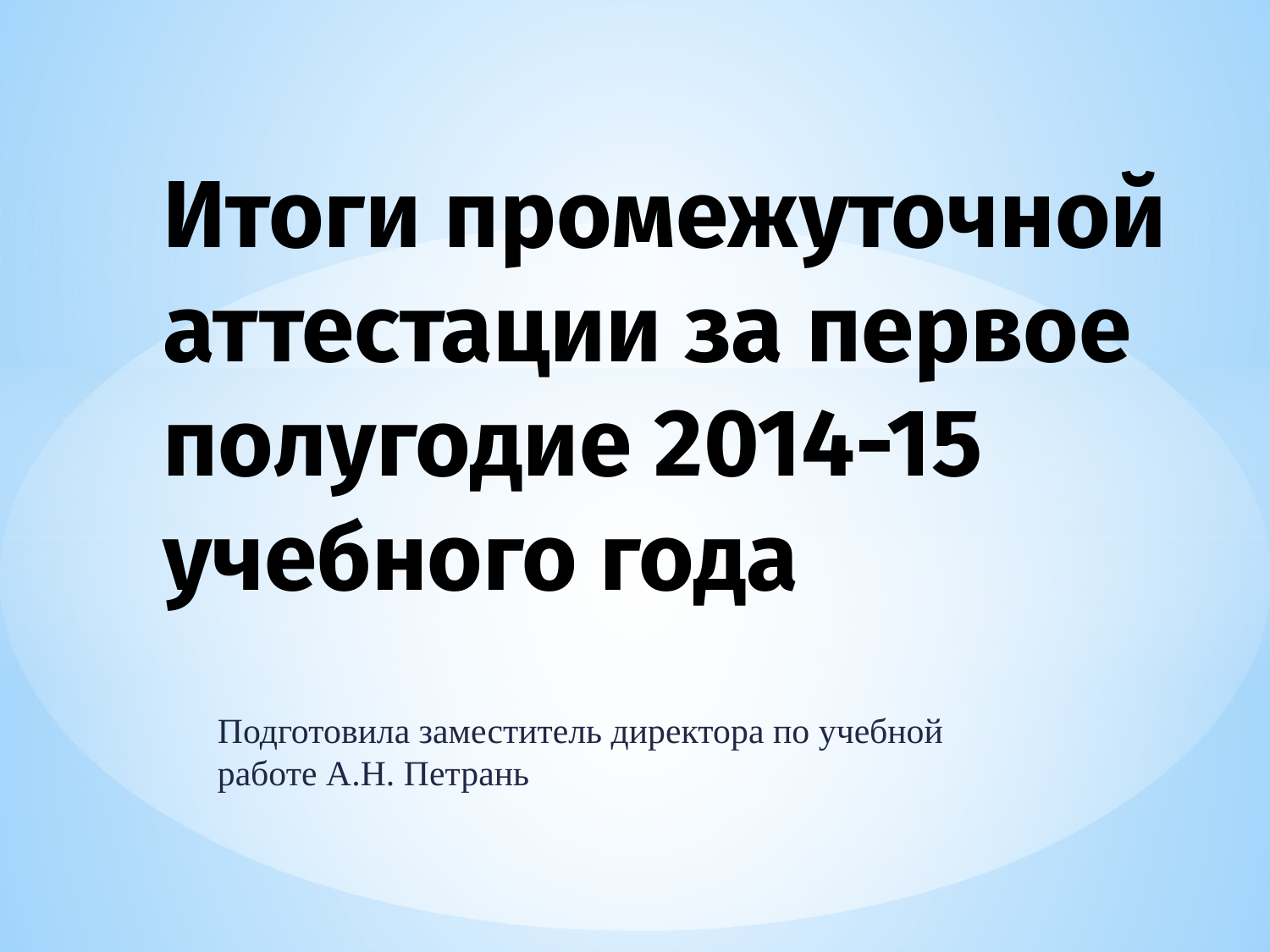

# Итоги промежуточной аттестации за первое полугодие 2014-15 учебного года
Подготовила заместитель директора по учебной работе А.Н. Петрань